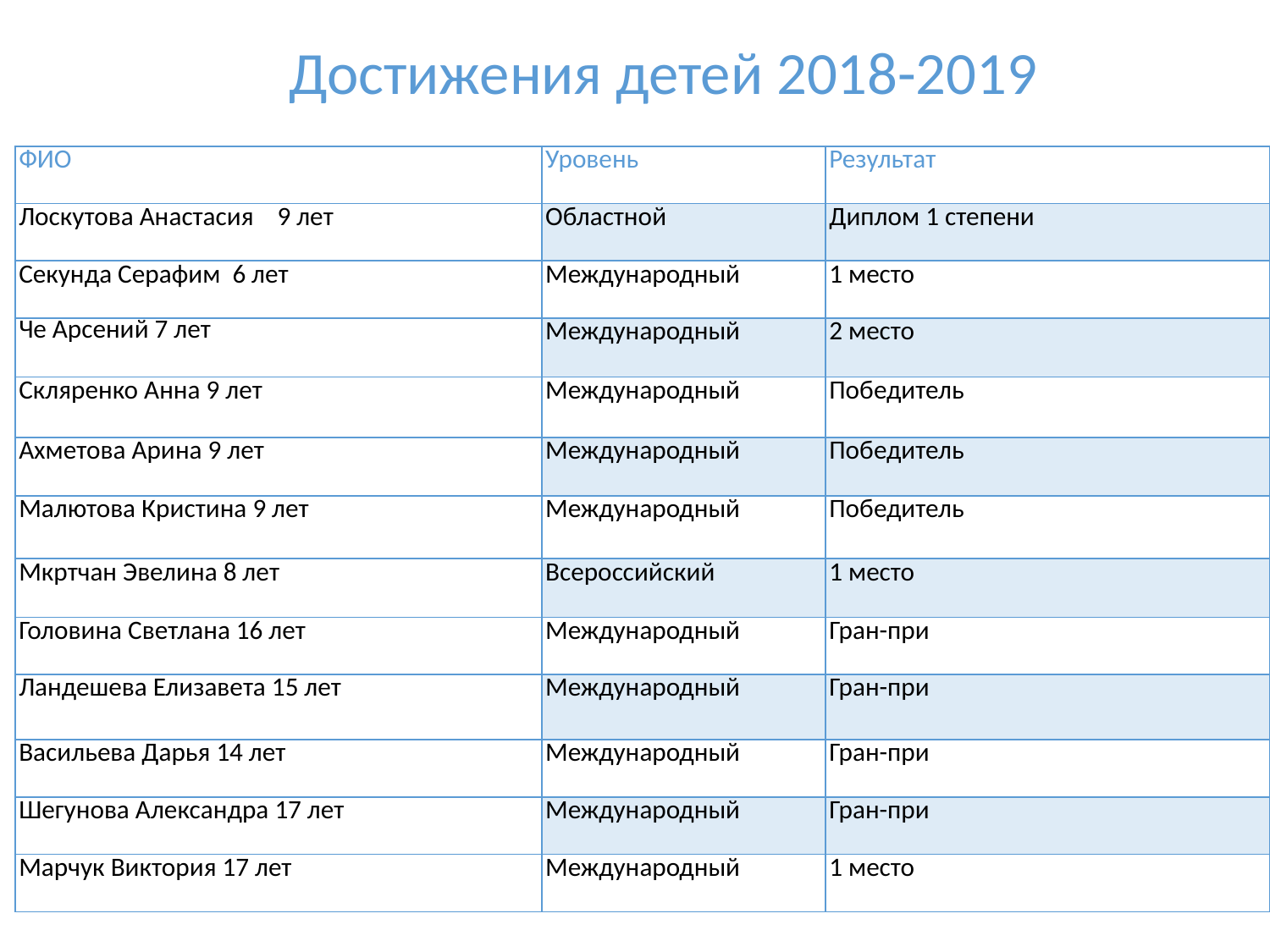

Достижения детей 2018-2019

| ФИО | Уровень | Результат |
| --- | --- | --- |
| Лоскутова Анастасия 9 лет | Областной | Диплом 1 степени |
| Секунда Серафим 6 лет | Международный | 1 место |
| Че Арсений 7 лет | Международный | 2 место |
| Скляренко Анна 9 лет | Международный | Победитель |
| Ахметова Арина 9 лет | Международный | Победитель |
| Малютова Кристина 9 лет | Международный | Победитель |
| Мкртчан Эвелина 8 лет | Всероссийский | 1 место |
| Головина Светлана 16 лет | Международный | Гран-при |
| Ландешева Елизавета 15 лет | Международный | Гран-при |
| Васильева Дарья 14 лет | Международный | Гран-при |
| Шегунова Александра 17 лет | Международный | Гран-при |
| Марчук Виктория 17 лет | Международный | 1 место |